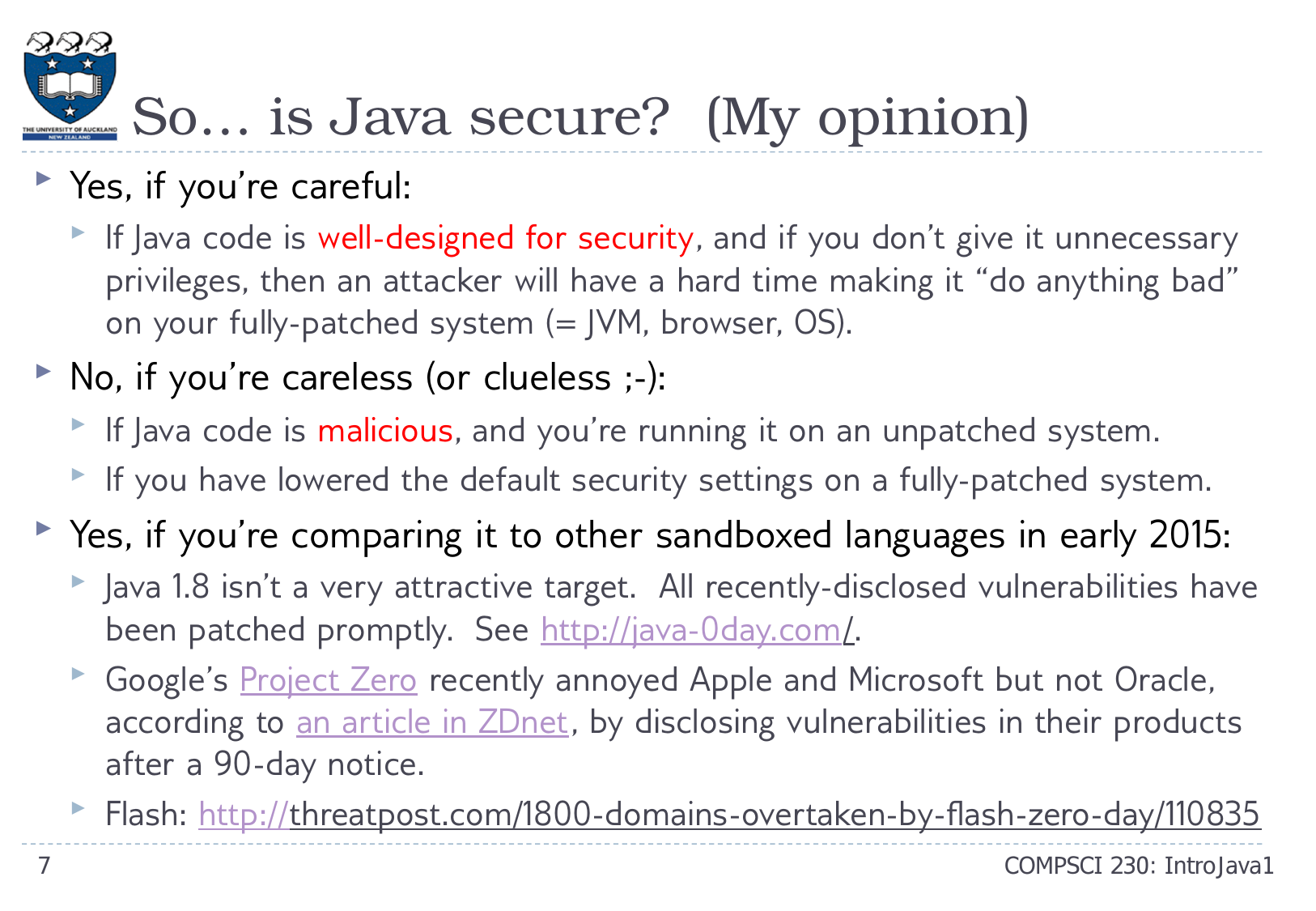

# So… is Java secure?  (My opinion)
Yes, if you’re careful:
If Java code is well-designed for security, and if you don’t give it unnecessary privileges, then an attacker will have a hard time making it “do anything bad” on your fully-patched system (= JVM, browser, OS).
No, if you’re careless (or clueless ;-):
If Java code is malicious, and you’re running it on an unpatched system.
If you have lowered the default security settings on a fully-patched system.
Yes, if you’re comparing it to other sandboxed languages in early 2015:
Java 1.8 isn’t a very attractive target.  All recently-disclosed vulnerabilities have been patched promptly.  See http://java-0day.com/.
Google’s Project Zero recently annoyed Apple and Microsoft but not Oracle, according to an article in ZDnet, by disclosing vulnerabilities in their products after a 90-day notice.
Flash: http://threatpost.com/1800-domains-overtaken-by-flash-zero-day/110835
7
COMPSCI 230: IntroJava1